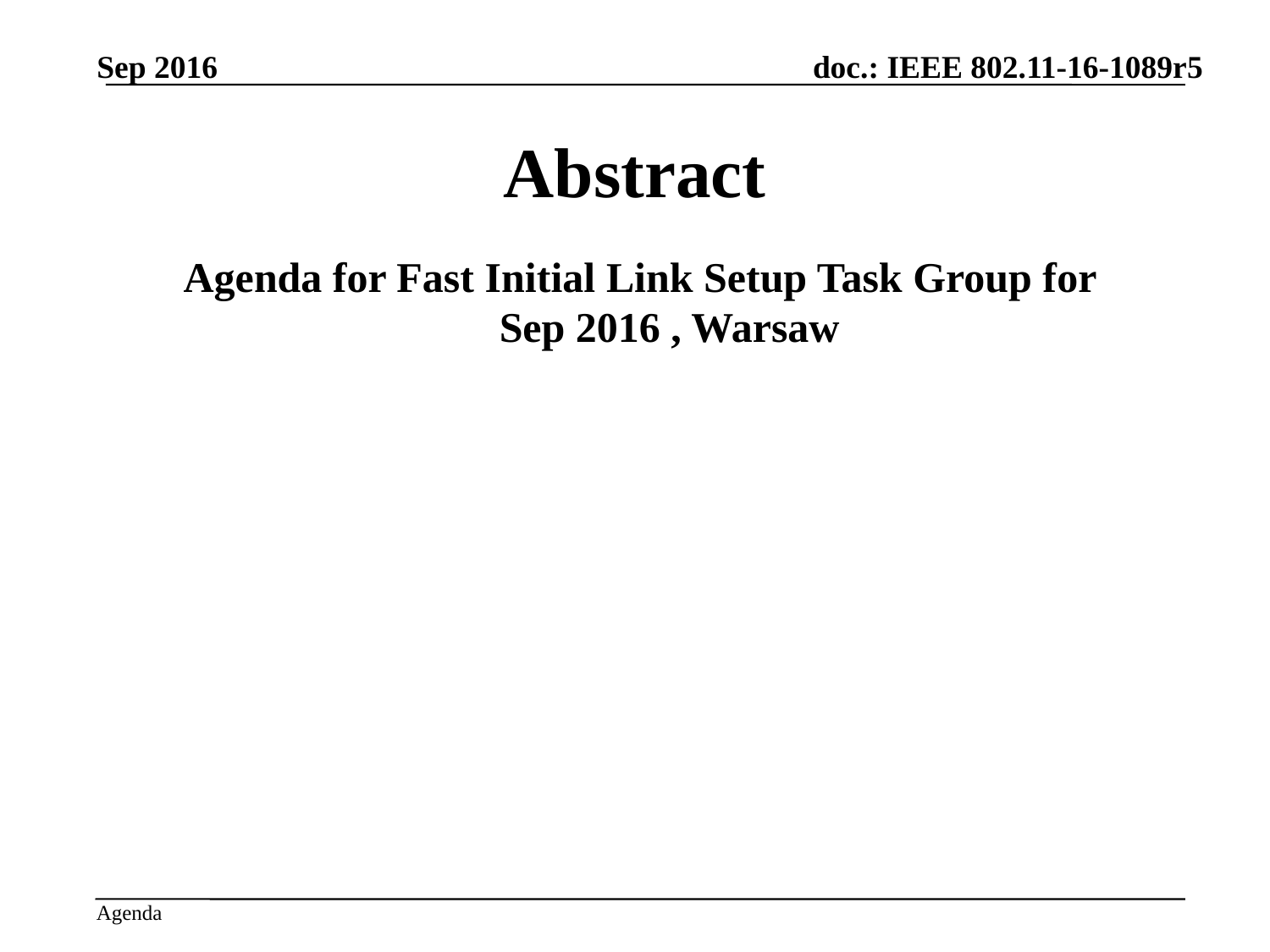

Sep 2016
# Abstract
Agenda for Fast Initial Link Setup Task Group for
 Sep 2016 , Warsaw